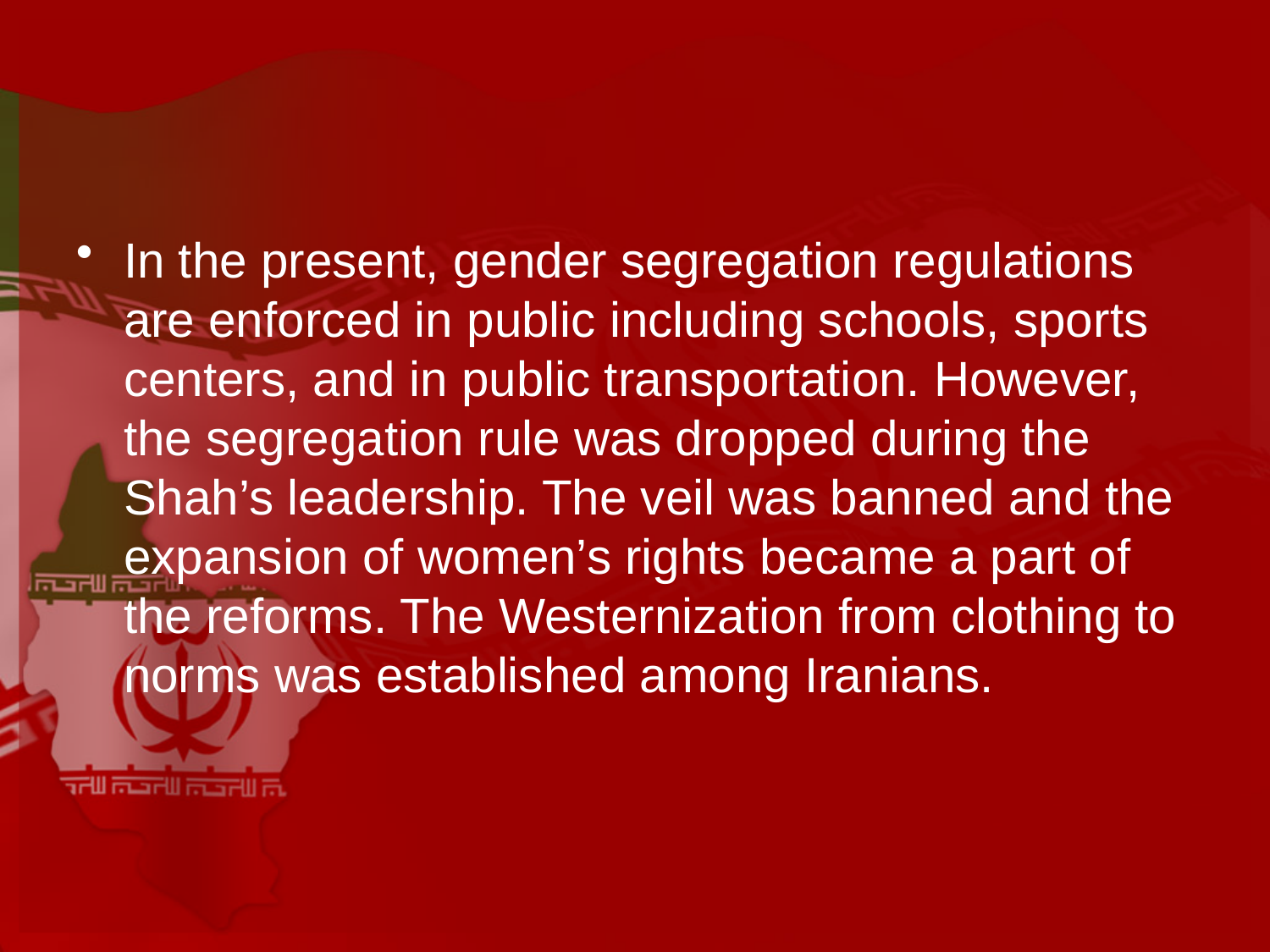

#
In the present, gender segregation regulations are enforced in public including schools, sports centers, and in public transportation. However, the segregation rule was dropped during the Shah’s leadership. The veil was banned and the expansion of women’s rights became a part of the reforms. The Westernization from clothing to norms was established among Iranians.